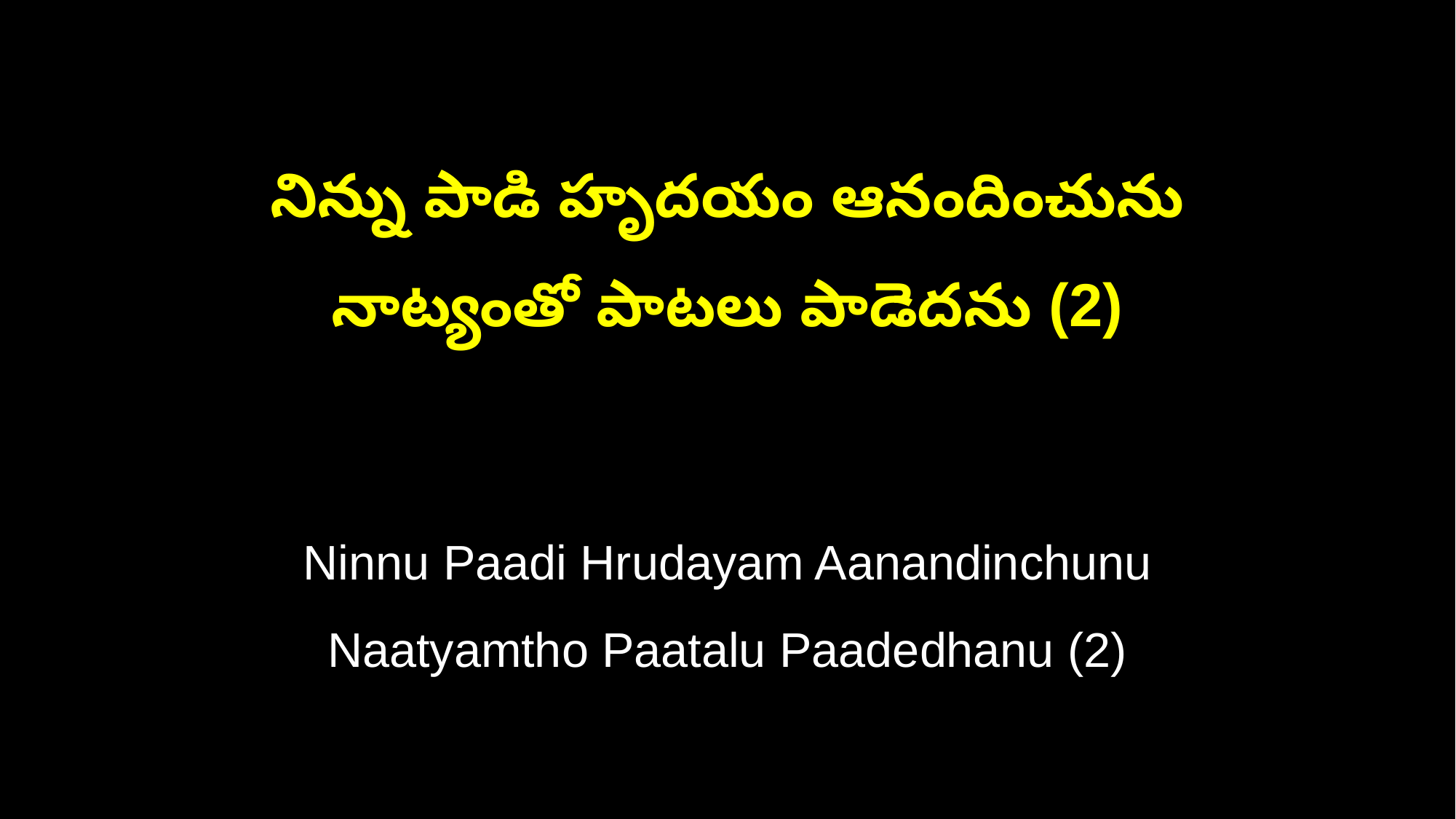

నిన్ను పాడి హృదయం ఆనందించును
నాట్యంతో పాటలు పాడెదను (2)
Ninnu Paadi Hrudayam Aanandinchunu
Naatyamtho Paatalu Paadedhanu (2)